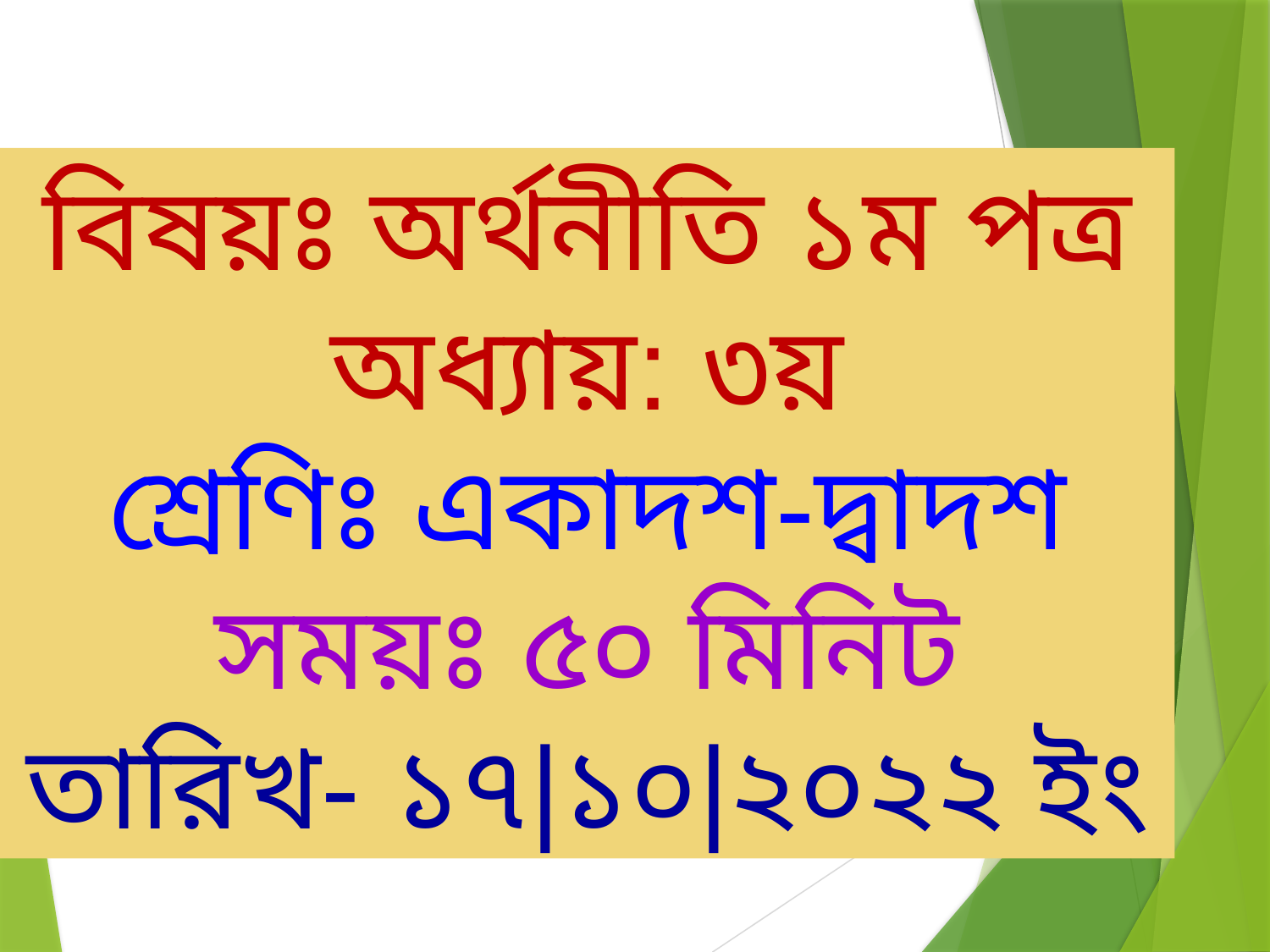

বিষয়ঃ অর্থনীতি ১ম পত্র
অধ্যায়: ৩য়
শ্রেণিঃ একাদশ-দ্বাদশ
সময়ঃ ৫০ মিনিট
তারিখ- ১৭|১০|২০২২ ইং